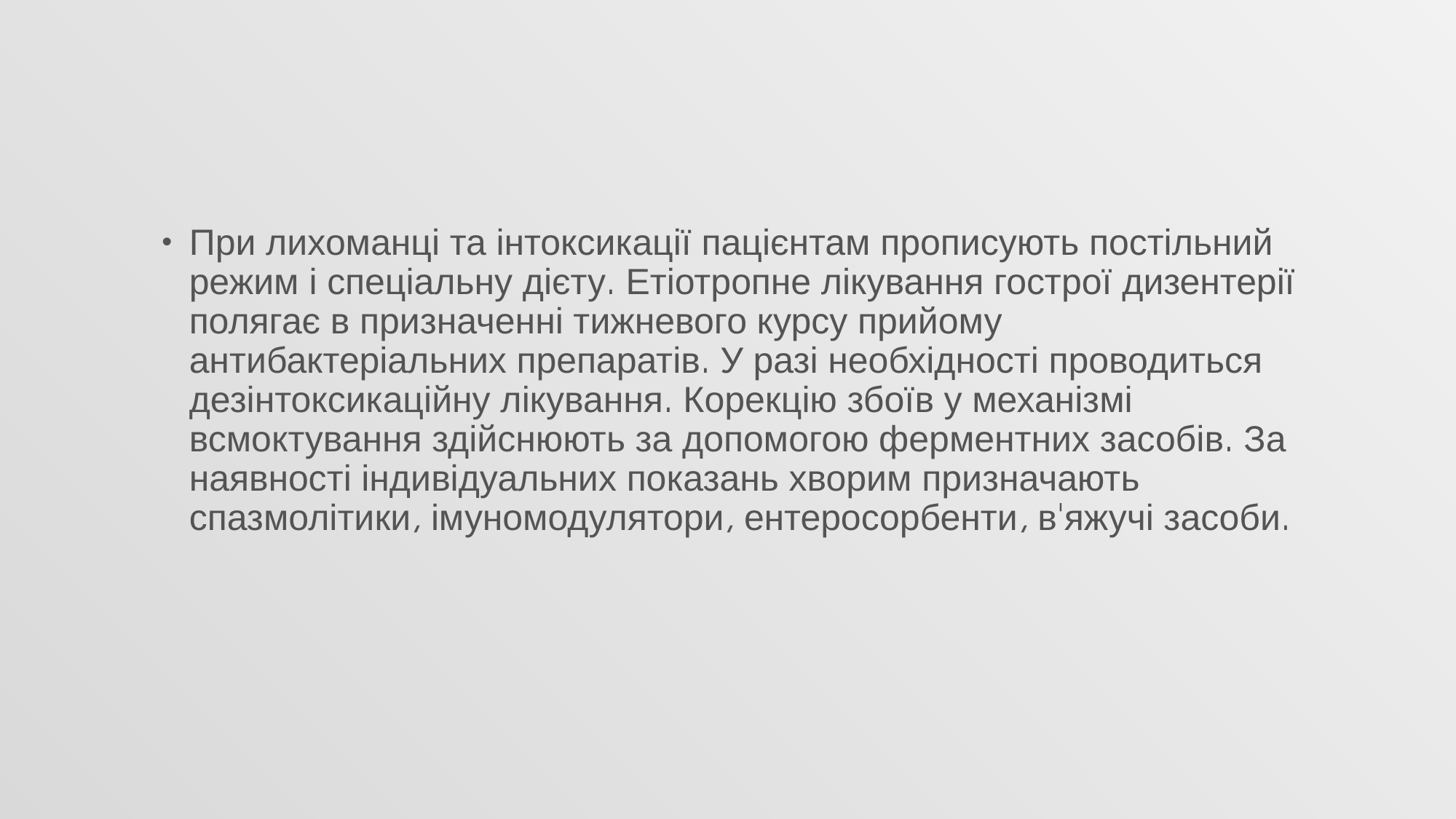

#
При лихоманці та інтоксикації пацієнтам прописують постільний режим і спеціальну дієту. Етіотропне лікування гострої дизентерії полягає в призначенні тижневого курсу прийому антибактеріальних препаратів. У разі необхідності проводиться дезінтоксикаційну лікування. Корекцію збоїв у механізмі всмоктування здійснюють за допомогою ферментних засобів. За наявності індивідуальних показань хворим призначають спазмолітики, імуномодулятори, ентеросорбенти, в'яжучі засоби.